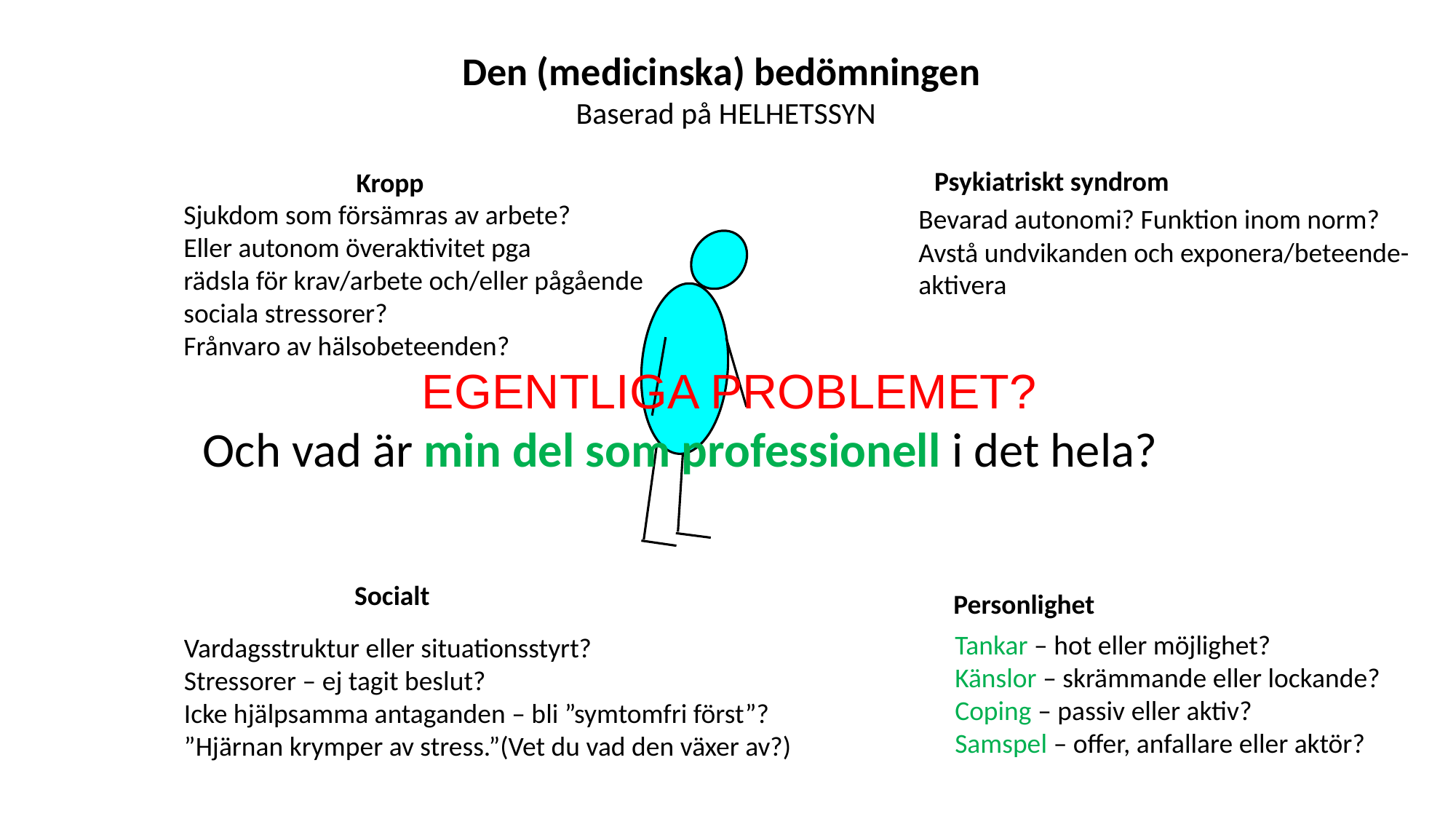

Den (medicinska) bedömningen
Baserad på HELHETSSYN

Psykiatriskt syndrom

                       Kropp

Sjukdom som försämras av arbete?
Eller autonom överaktivitet pga
rädsla för krav/arbete och/eller pågående
sociala stressorer?
Frånvaro av hälsobeteenden?
Bevarad autonomi? Funktion inom norm?
Avstå undvikanden och exponera/beteende-
aktivera

      EGENTLIGA PROBLEMET?
Och vad är min del som professionell i det hela?

Socialt

 Personlighet
Tankar – hot eller möjlighet?
Känslor – skrämmande eller lockande?
Coping – passiv eller aktiv?
Samspel – offer, anfallare eller aktör?
Vardagsstruktur eller situationsstyrt?
Stressorer – ej tagit beslut?
Icke hjälpsamma antaganden – bli ”symtomfri först”?
”Hjärnan krymper av stress.”(Vet du vad den växer av?)